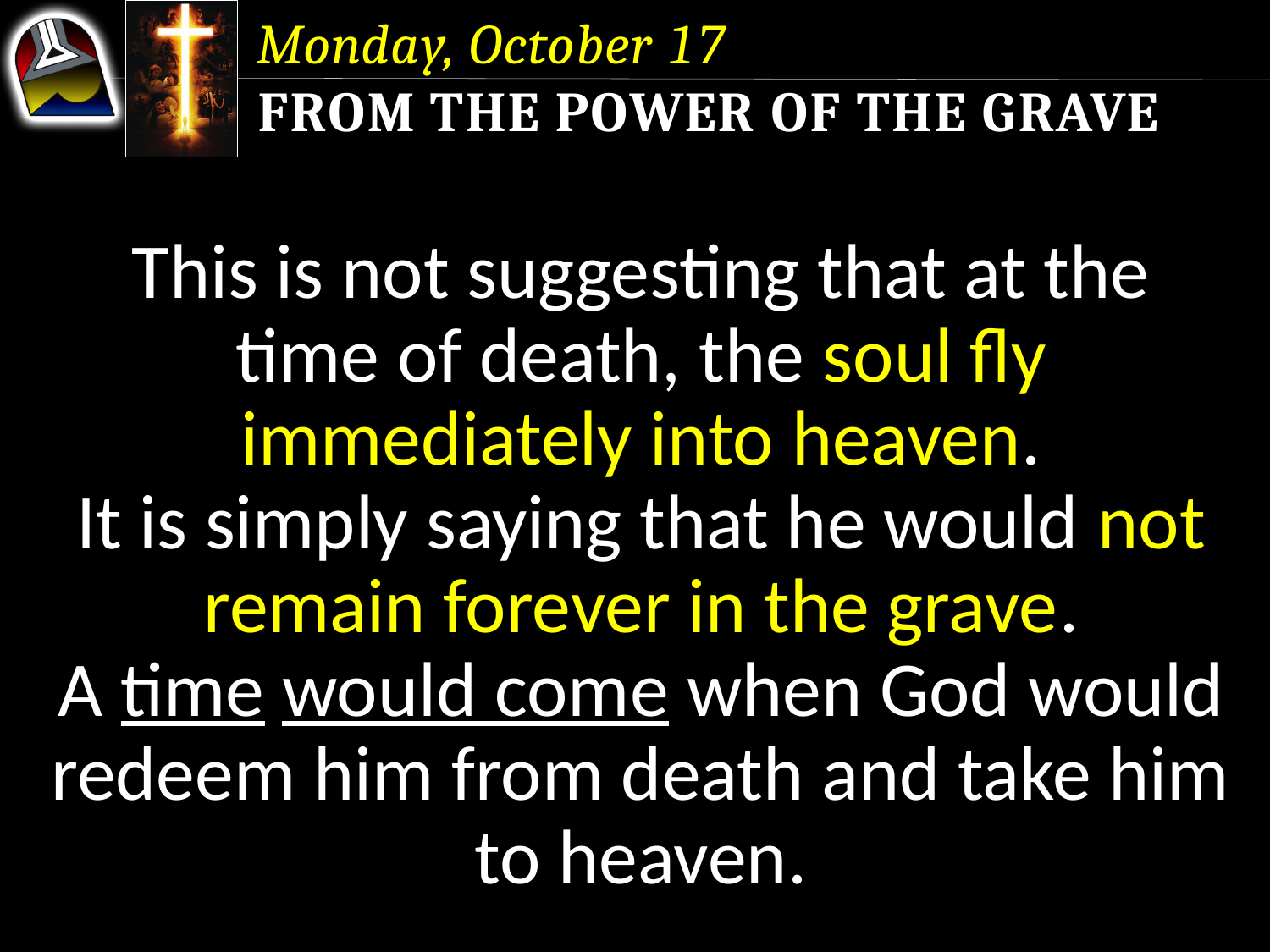

Monday, October 17
From the Power of the Grave
This is not suggesting that at the
time of death, the soul fly
immediately into heaven.
It is simply saying that he would not remain forever in the grave.
A time would come when God would redeem him from death and take him to heaven.